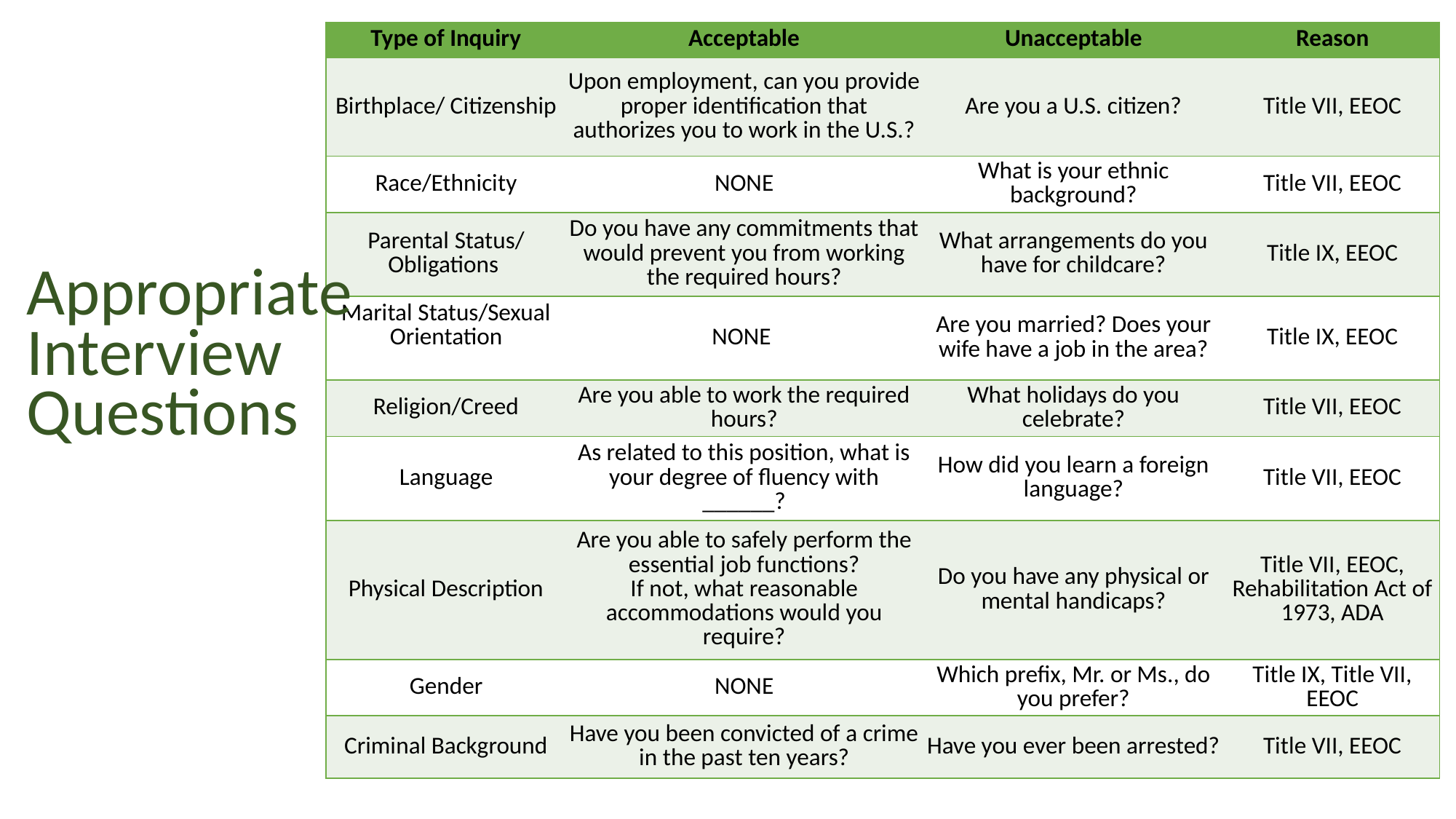

| Type of Inquiry | Acceptable | Unacceptable | Reason |
| --- | --- | --- | --- |
| Birthplace/ Citizenship | Upon employment, can you provide proper identification that authorizes you to work in the U.S.? | Are you a U.S. citizen? | Title VII, EEOC |
| Race/Ethnicity | NONE | What is your ethnic background? | Title VII, EEOC |
| Parental Status/ Obligations | Do you have any commitments that would prevent you from working the required hours? | What arrangements do you have for childcare? | Title IX, EEOC |
| Marital Status/Sexual Orientation | NONE | Are you married? Does your wife have a job in the area? | Title IX, EEOC |
| Religion/Creed | Are you able to work the required hours? | What holidays do you celebrate? | Title VII, EEOC |
| Language | As related to this position, what is your degree of fluency with \_\_\_\_\_\_? | How did you learn a foreign language? | Title VII, EEOC |
| Physical Description | Are you able to safely perform the essential job functions? If not, what reasonable accommodations would you require? | Do you have any physical or mental handicaps? | Title VII, EEOC, Rehabilitation Act of 1973, ADA |
| Gender | NONE | Which prefix, Mr. or Ms., do you prefer? | Title IX, Title VII, EEOC |
| Criminal Background | Have you been convicted of a crime in the past ten years? | Have you ever been arrested? | Title VII, EEOC |
# Appropriate Interview Questions